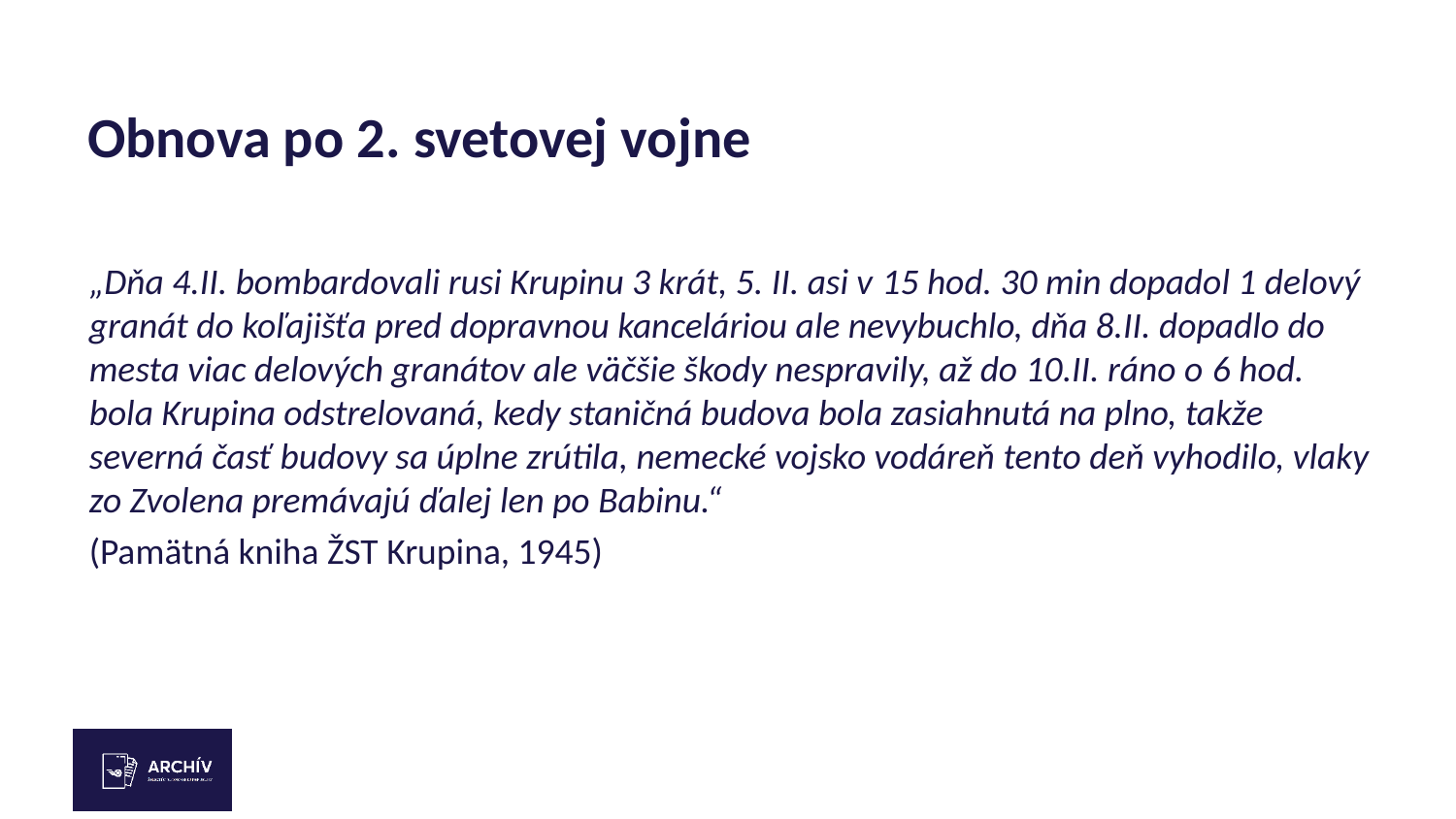

# Obnova po 2. svetovej vojne

„Dňa 4.II. bombardovali rusi Krupinu 3 krát, 5. II. asi v 15 hod. 30 min dopadol 1 delový granát do koľajišťa pred dopravnou kanceláriou ale nevybuchlo, dňa 8.II. dopadlo do mesta viac delových granátov ale väčšie škody nespravily, až do 10.II. ráno o 6 hod.  bola Krupina odstrelovaná, kedy staničná budova bola zasiahnutá na plno, takže severná časť budovy sa úplne zrútila, nemecké vojsko vodáreň tento deň vyhodilo, vlaky zo Zvolena premávajú ďalej len po Babinu.“
(Pamätná kniha ŽST Krupina, 1945)